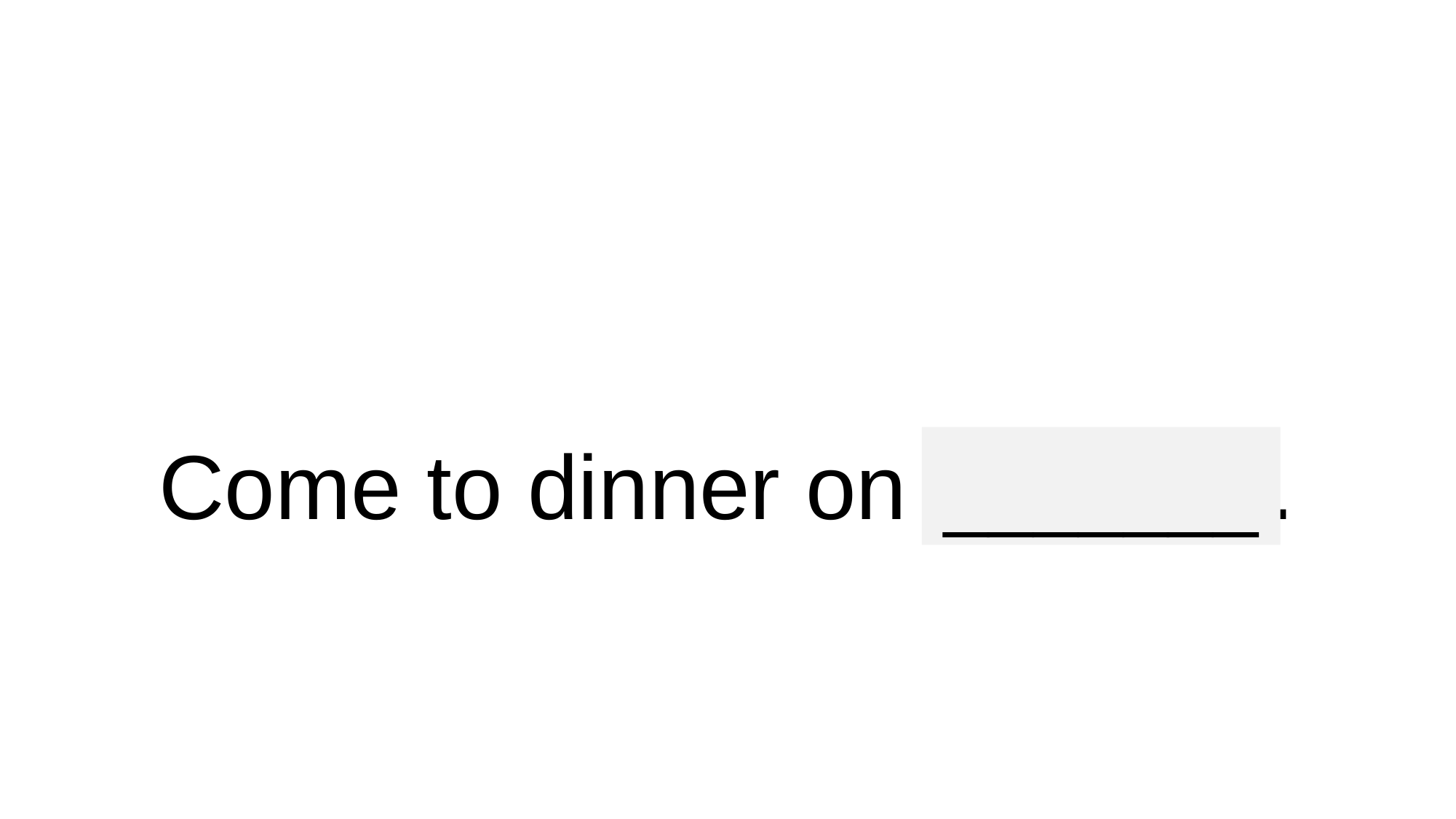

# Come to dinner on Tuesday.
_______